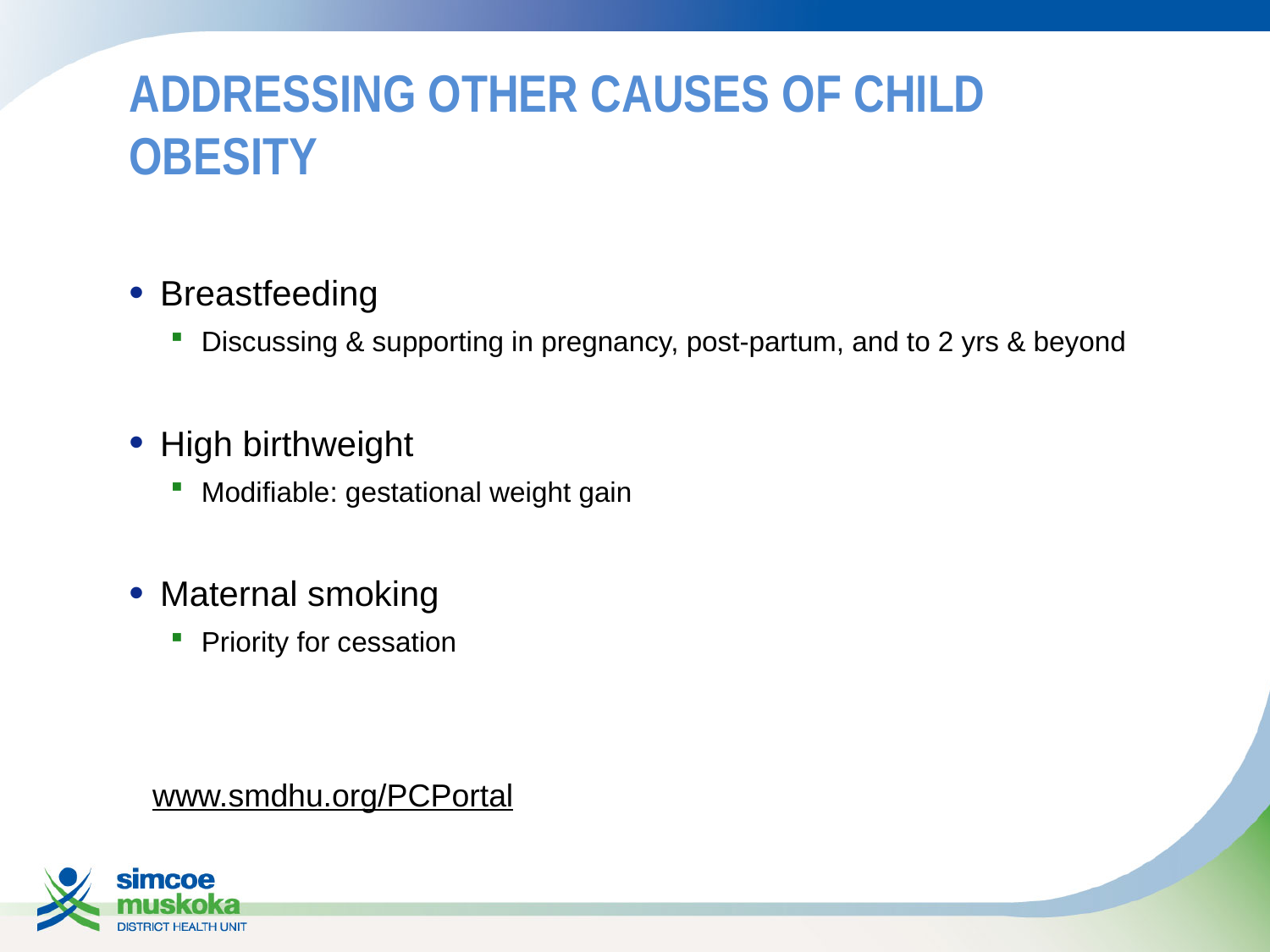

# Addressing other causes of Child obesity
Breastfeeding
Discussing & supporting in pregnancy, post-partum, and to 2 yrs & beyond

High birthweight
Modifiable: gestational weight gain

Maternal smoking
Priority for cessation

www.smdhu.org/PCPortal